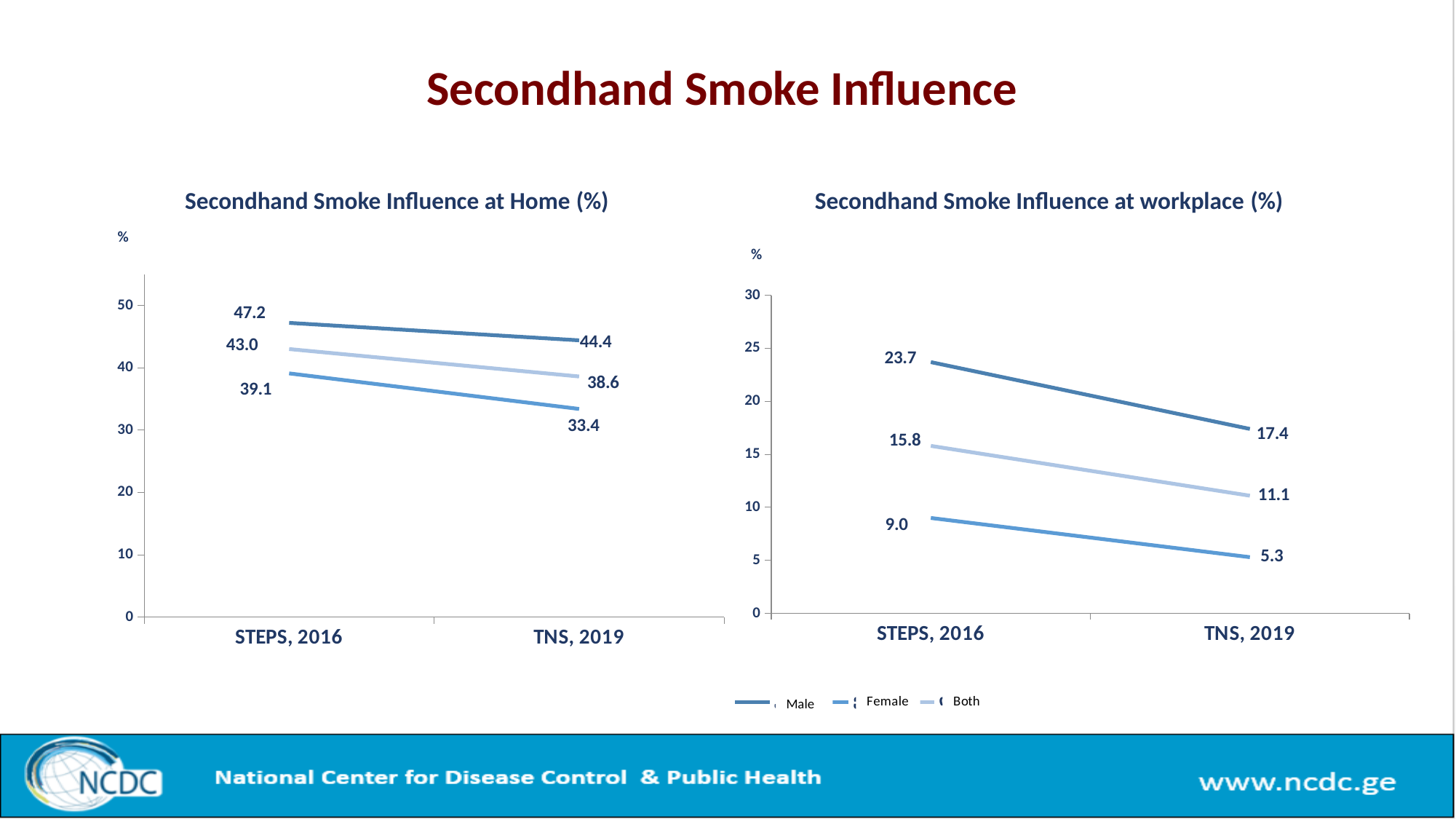

# Secondhand Smoke Influence
Secondhand Smoke Influence at Home (%)
Secondhand Smoke Influence at workplace (%)

### Chart

| Category | კაცი | ქალი | ორივე სქესი |
|---|---|---|---|
| STEPS, 2016 | 47.2 | 39.1 | 43.0 |
| TNS, 2019 | 44.4 | 33.4 | 38.6 |

### Chart

| Category | კაცი | ქალი | ორივე სქესი |
|---|---|---|---|
| STEPS, 2016 | 23.7 | 9.0 | 15.8 |
| TNS, 2019 | 17.4 | 5.3 | 11.1 |
Male